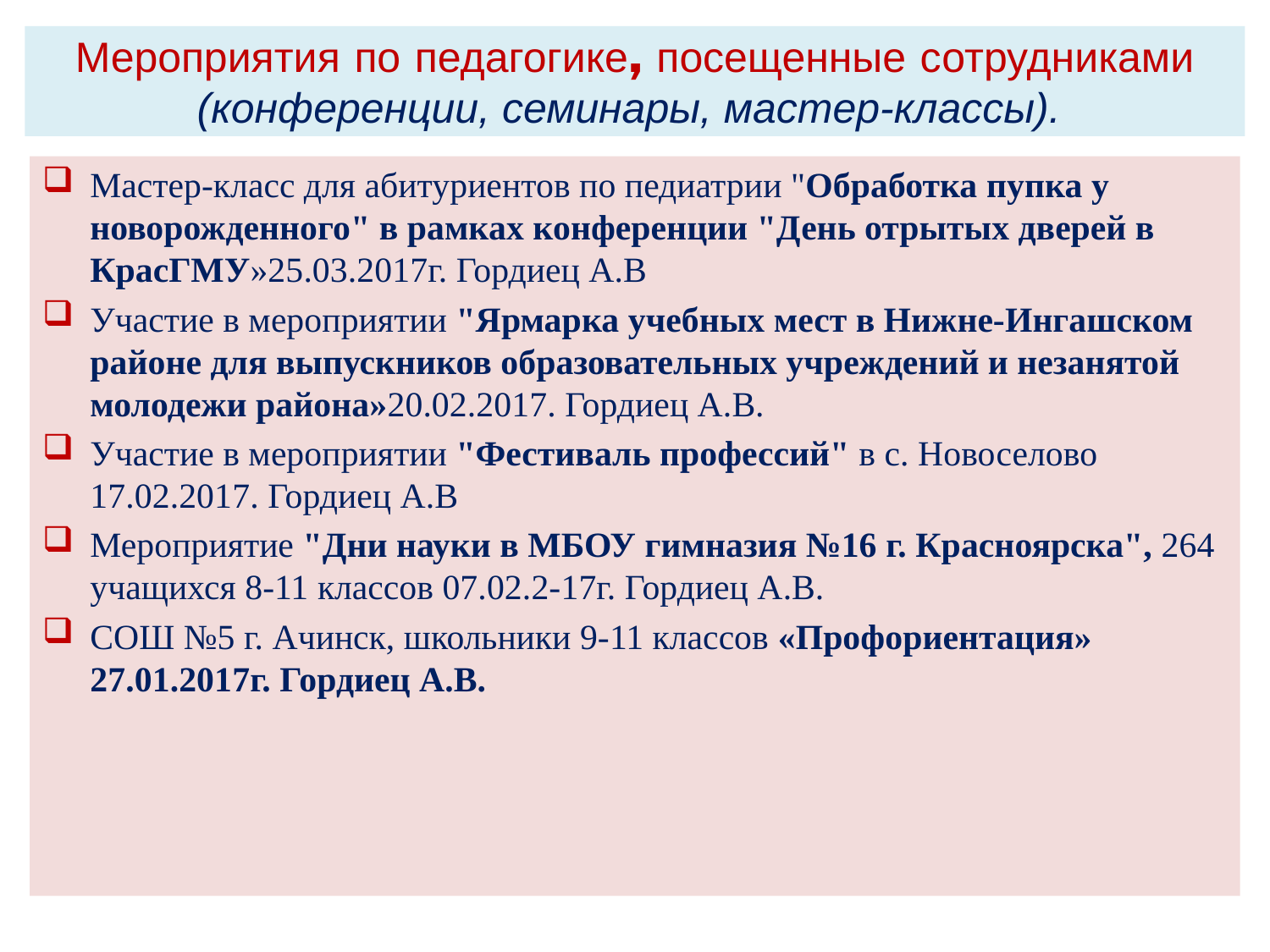

# Мероприятия по педагогике, посещенные сотрудниками (конференции, семинары, мастер-классы).
Мастер-класс для абитуриентов по педиатрии "Обработка пупка у новорожденного" в рамках конференции "День отрытых дверей в КрасГМУ»25.03.2017г. Гордиец А.В
Участие в мероприятии "Ярмарка учебных мест в Нижне-Ингашском районе для выпускников образовательных учреждений и незанятой молодежи района»20.02.2017. Гордиец А.В.
Участие в мероприятии "Фестиваль профессий" в с. Новоселово 17.02.2017. Гордиец А.В
Мероприятие "Дни науки в МБОУ гимназия №16 г. Красноярска", 264 учащихся 8-11 классов 07.02.2-17г. Гордиец А.В.
СОШ №5 г. Ачинск, школьники 9-11 классов «Профориентация» 27.01.2017г. Гордиец А.В.